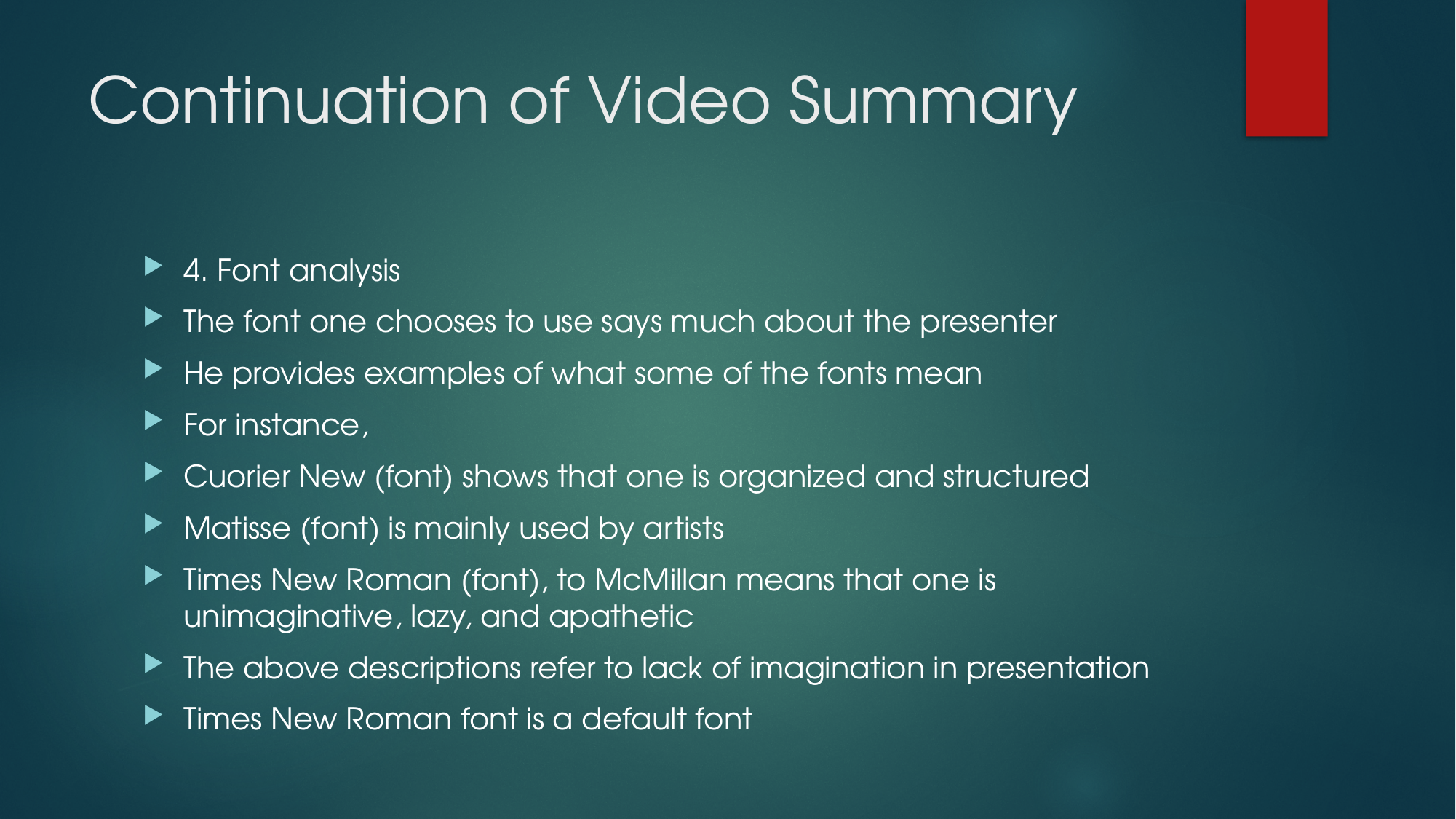

# Continuation of Video Summary
4. Font analysis
The font one chooses to use says much about the presenter
He provides examples of what some of the fonts mean
For instance,
Cuorier New (font) shows that one is organized and structured
Matisse (font) is mainly used by artists
Times New Roman (font), to McMillan means that one is unimaginative, lazy, and apathetic
The above descriptions refer to lack of imagination in presentation
Times New Roman font is a default font